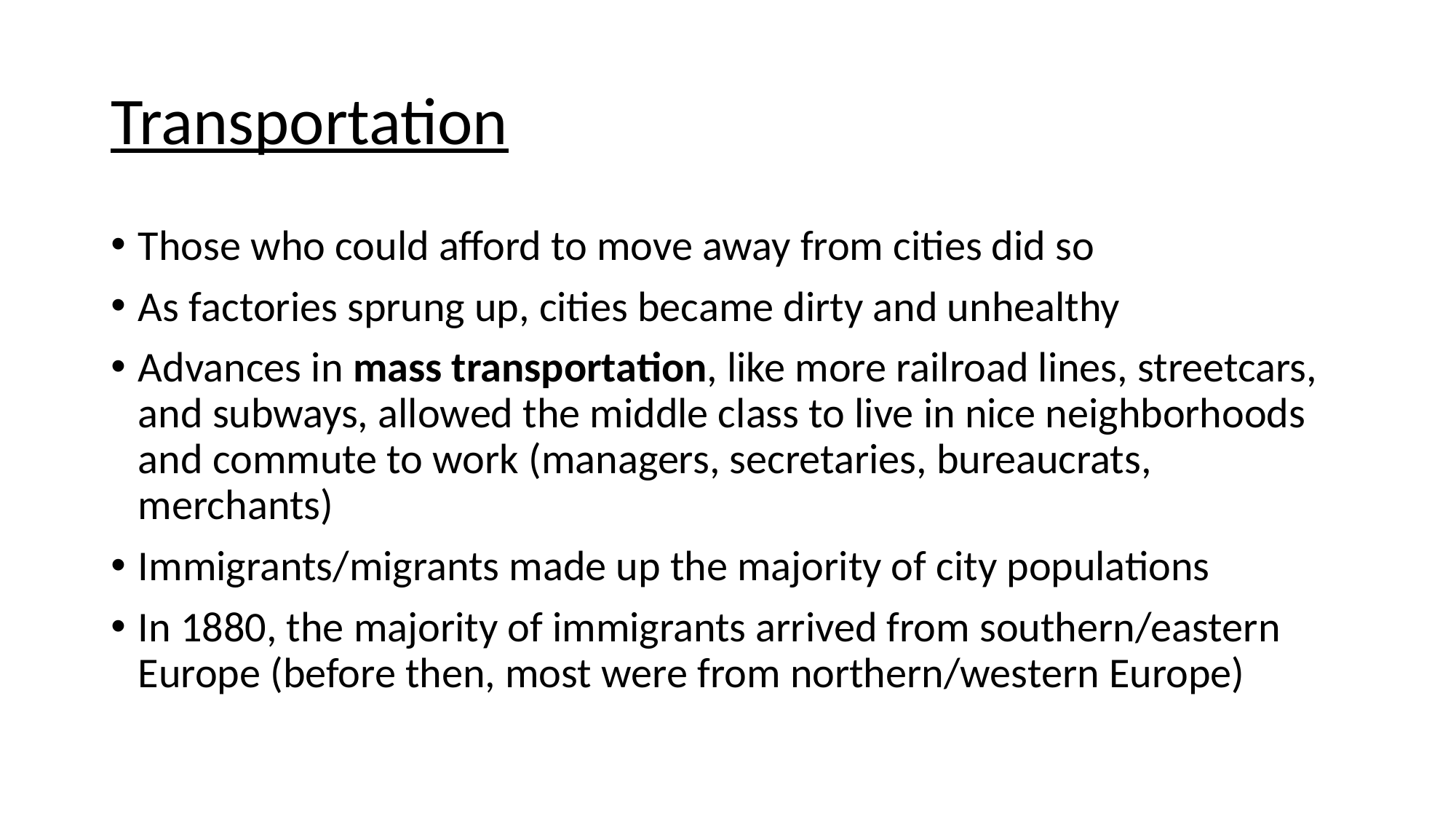

# Transportation
Those who could afford to move away from cities did so
As factories sprung up, cities became dirty and unhealthy
Advances in mass transportation, like more railroad lines, streetcars, and subways, allowed the middle class to live in nice neighborhoods and commute to work (managers, secretaries, bureaucrats, merchants)
Immigrants/migrants made up the majority of city populations
In 1880, the majority of immigrants arrived from southern/eastern Europe (before then, most were from northern/western Europe)